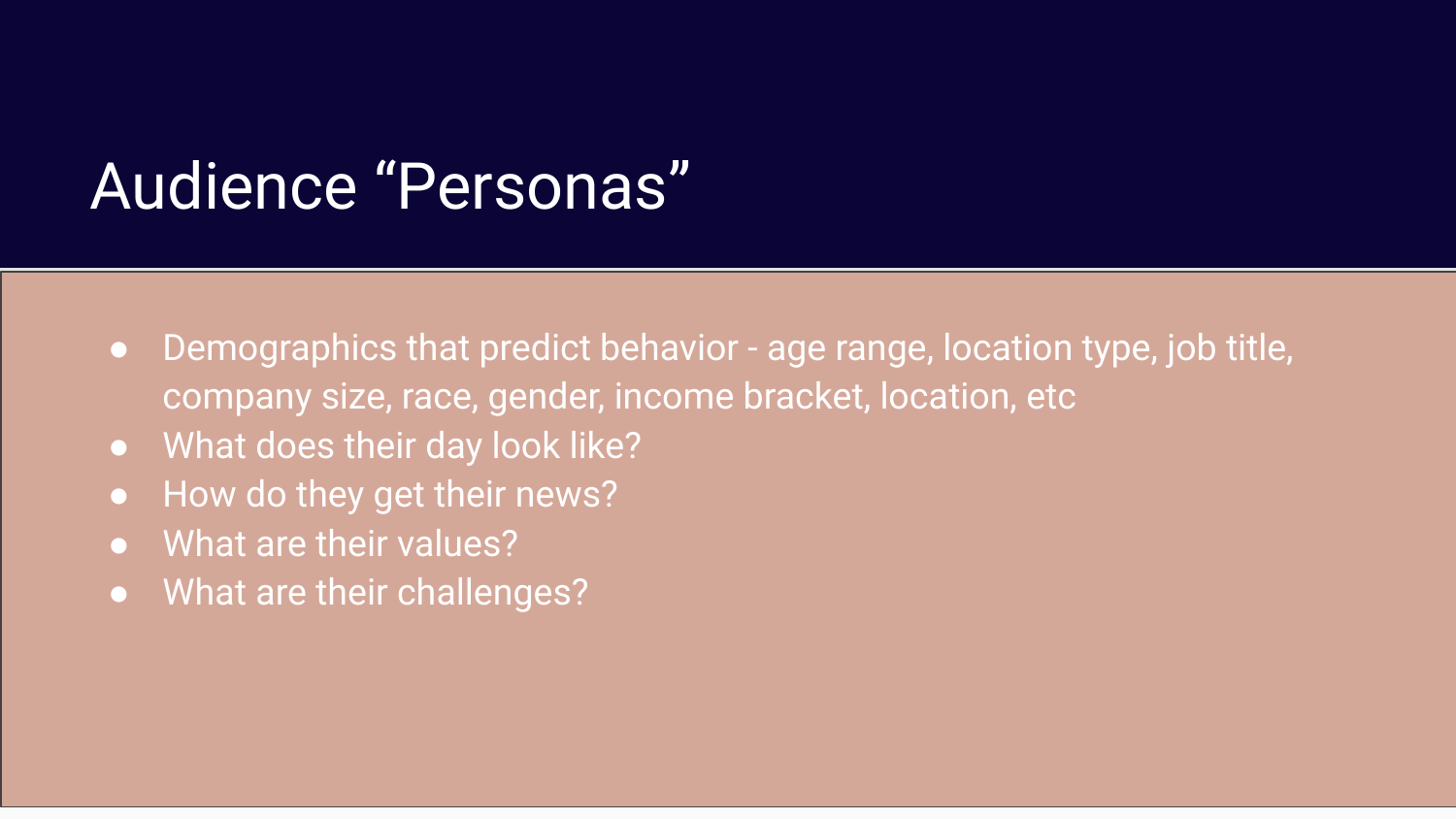

# Audience “Personas”

Demographics that predict behavior - age range, location type, job title, company size, race, gender, income bracket, location, etc
What does their day look like?
How do they get their news?
What are their values?
What are their challenges?